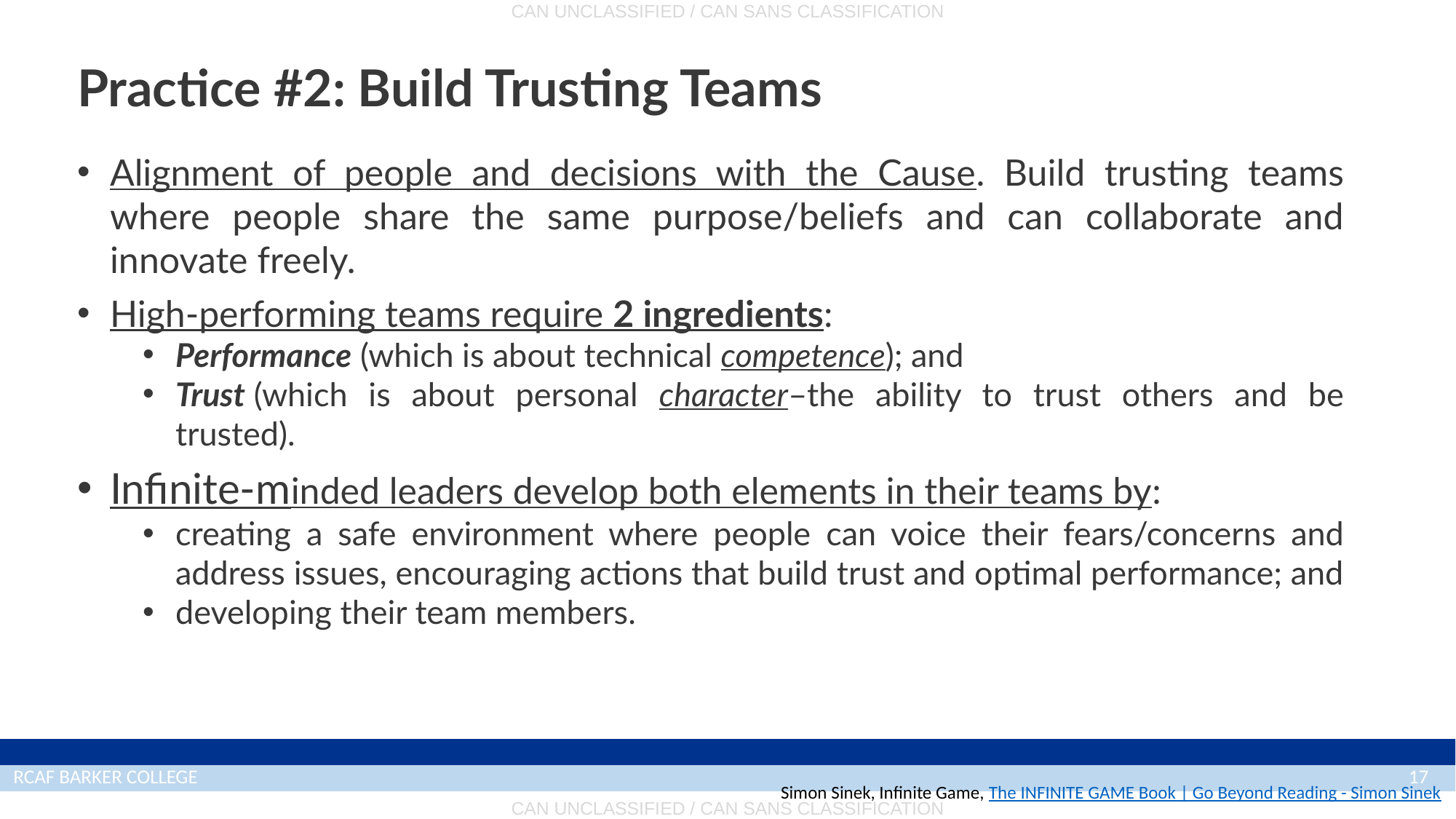

# Practice #2: Build Trusting Teams
Alignment of people and decisions with the Cause. Build trusting teams where people share the same purpose/beliefs and can collaborate and innovate freely.
High-performing teams require 2 ingredients:
Performance (which is about technical competence); and
Trust (which is about personal character–the ability to trust others and be trusted).
Infinite-minded leaders develop both elements in their teams by:
creating a safe environment where people can voice their fears/concerns and address issues, encouraging actions that build trust and optimal performance; and
developing their team members.
Simon Sinek, Infinite Game, The INFINITE GAME Book | Go Beyond Reading - Simon Sinek